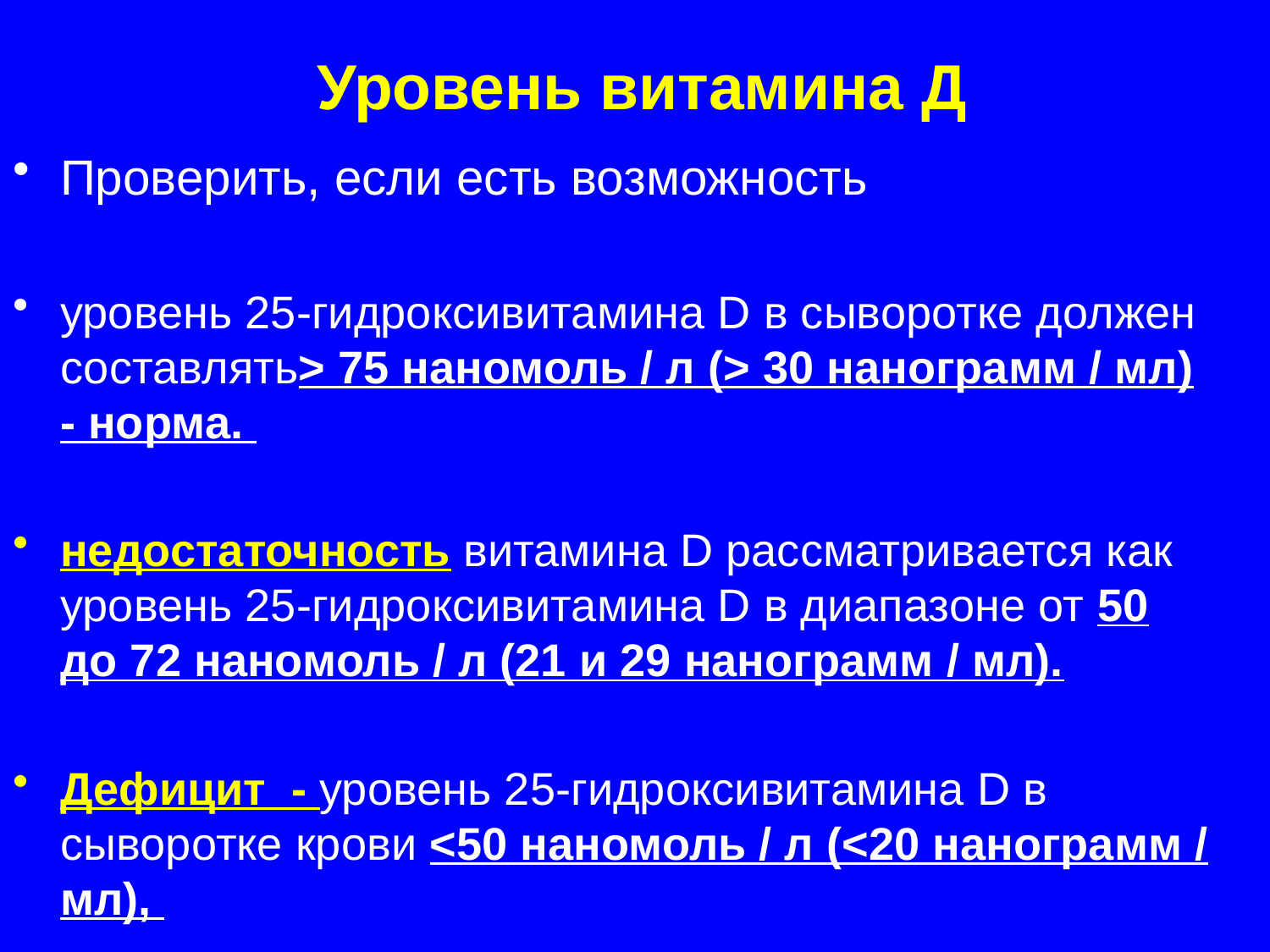

# Уровень витамина Д
Проверить, если есть возможность

уровень 25-гидроксивитамина D в сыворотке должен составлять> 75 наномоль / л (> 30 нанограмм / мл) - норма.

недостаточность витамина D рассматривается как уровень 25-гидроксивитамина D в диапазоне от 50 до 72 наномоль / л (21 и 29 нанограмм / мл).

Дефицит  - уровень 25-гидроксивитамина D в сыворотке крови <50 наномоль / л (<20 нанограмм / мл),